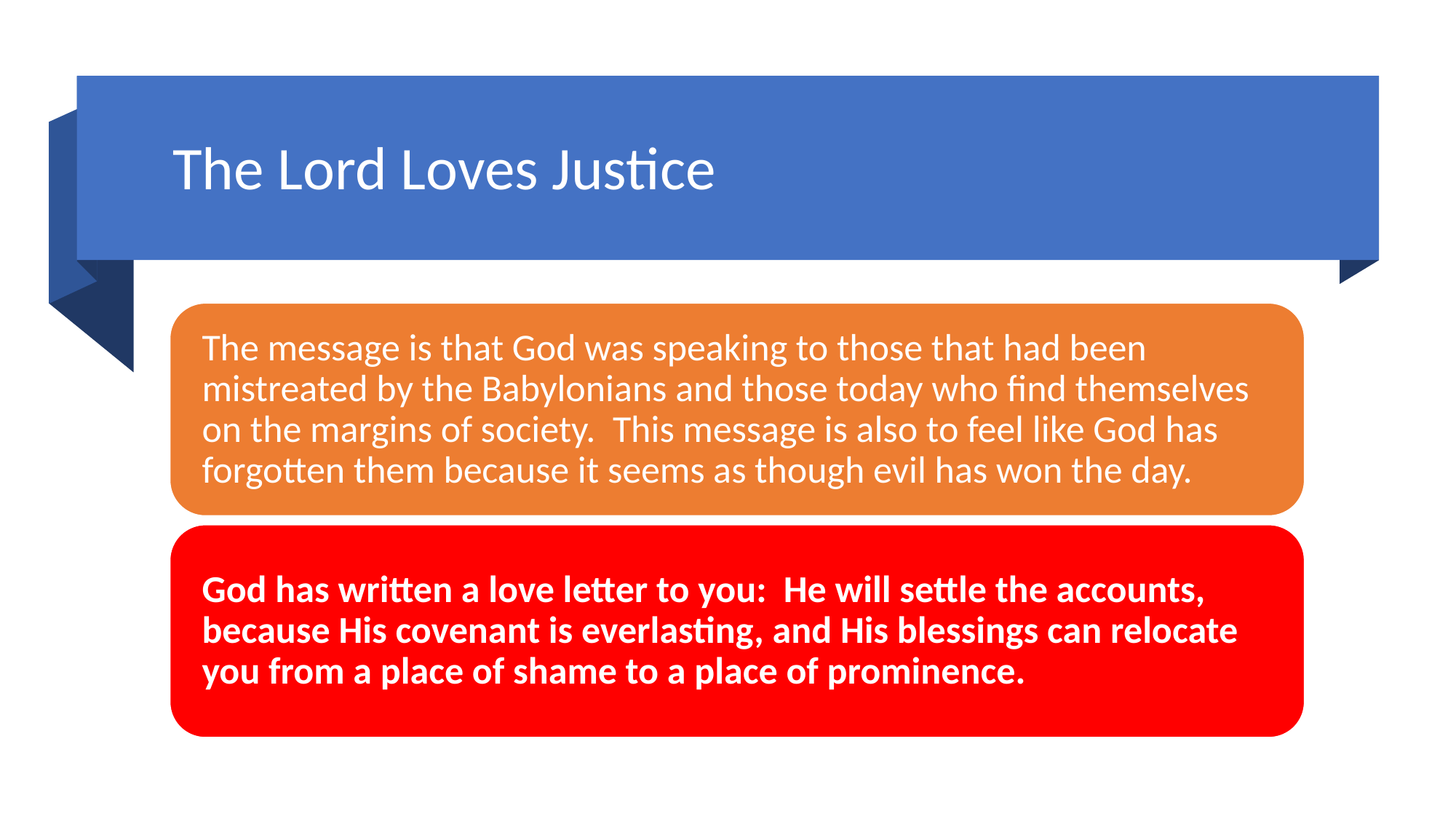

# The Lord Loves Justice
The message is that God was speaking to those that had been mistreated by the Babylonians and those today who find themselves on the margins of society.  This message is also to feel like God has forgotten them because it seems as though evil has won the day.
God has written a love letter to you:  He will settle the accounts, because His covenant is everlasting, and His blessings can relocate you from a place of shame to a place of prominence.